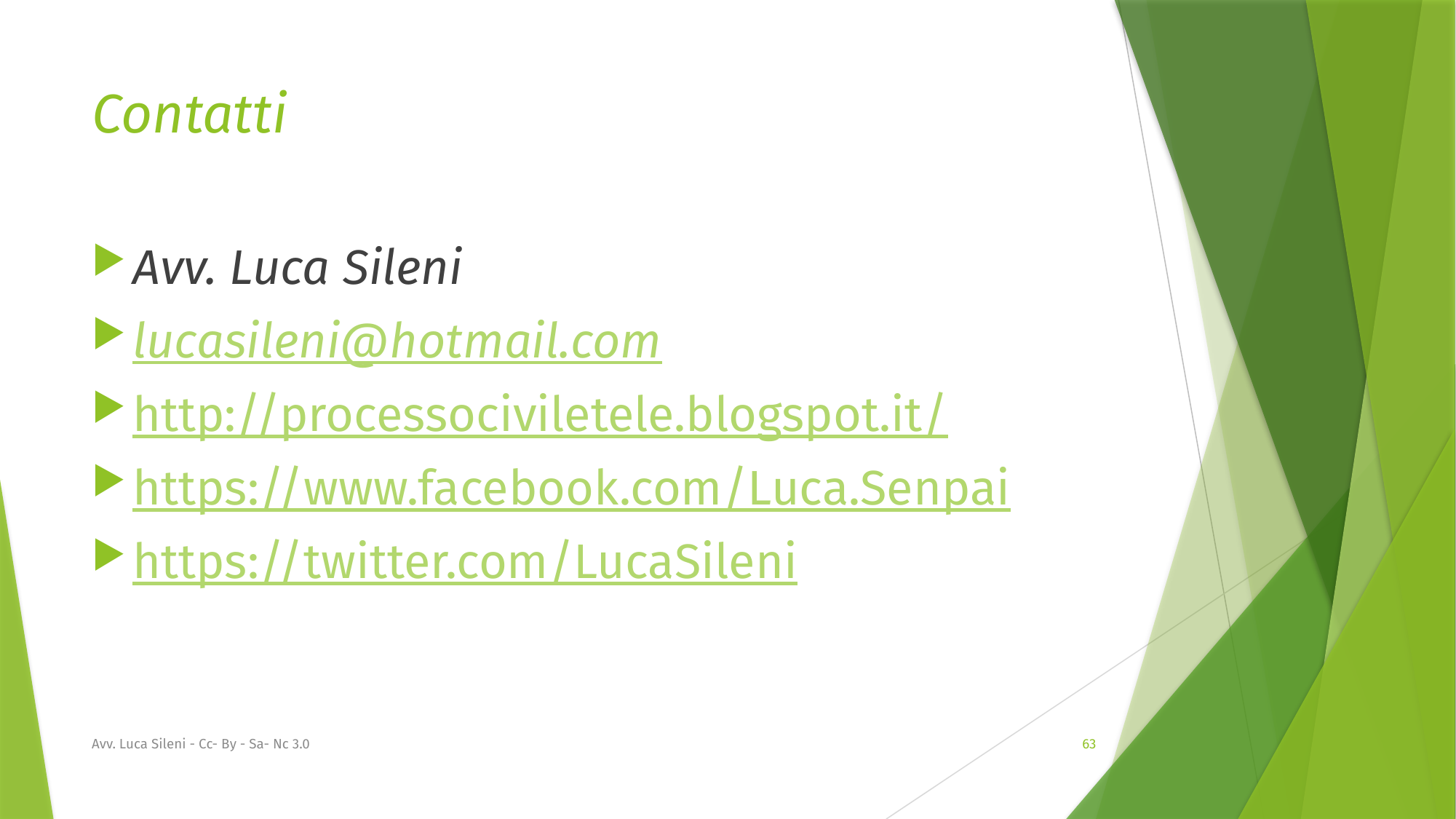

# Contatti

Avv. Luca Sileni
lucasileni@hotmail.com
http://processociviletele.blogspot.it/
https://www.facebook.com/Luca.Senpai
https://twitter.com/LucaSileni

Avv. Luca Sileni - Cc- By - Sa- Nc 3.0
63